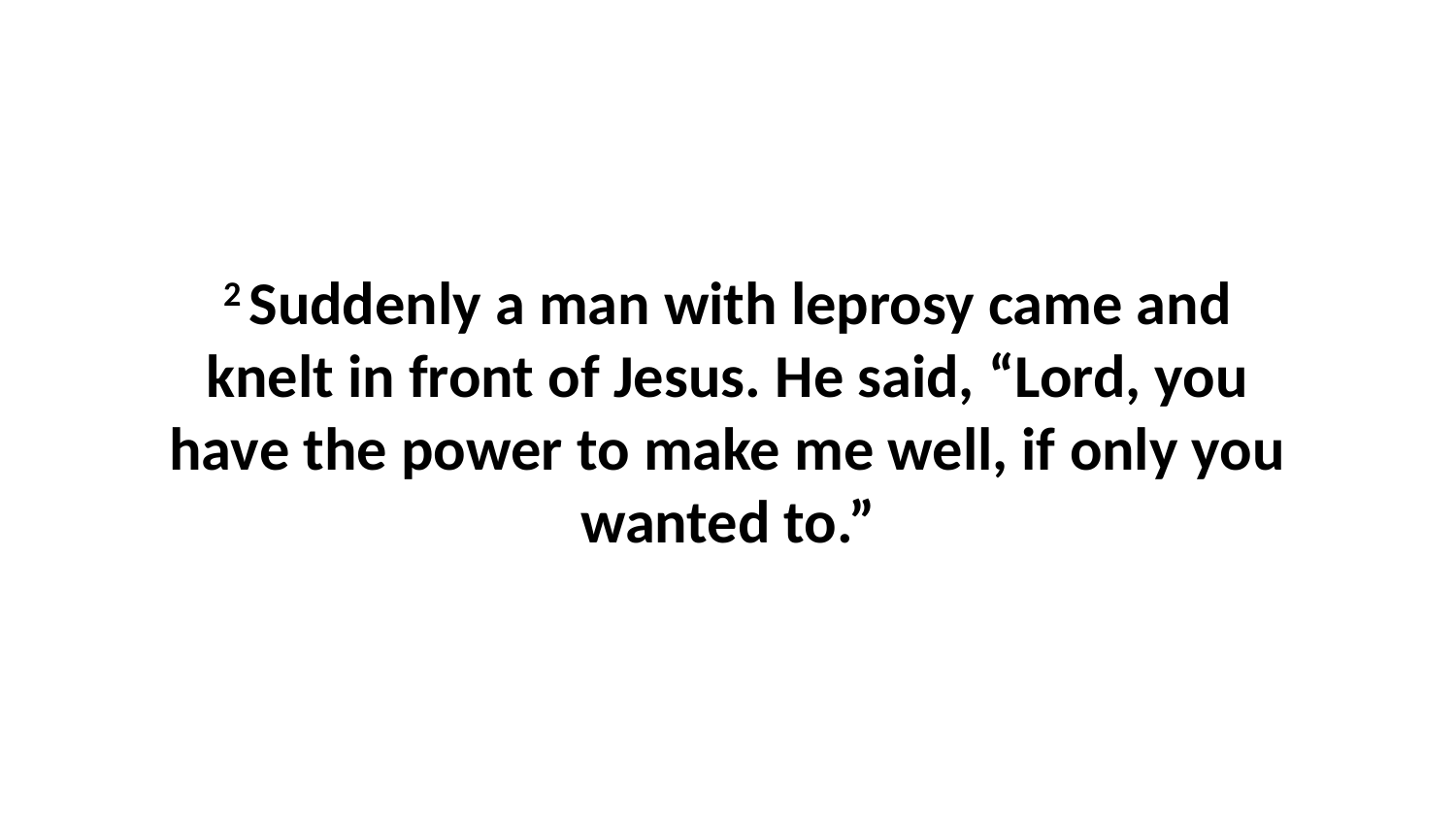

2 Suddenly a man with leprosy came and knelt in front of Jesus. He said, “Lord, you have the power to make me well, if only you wanted to.”